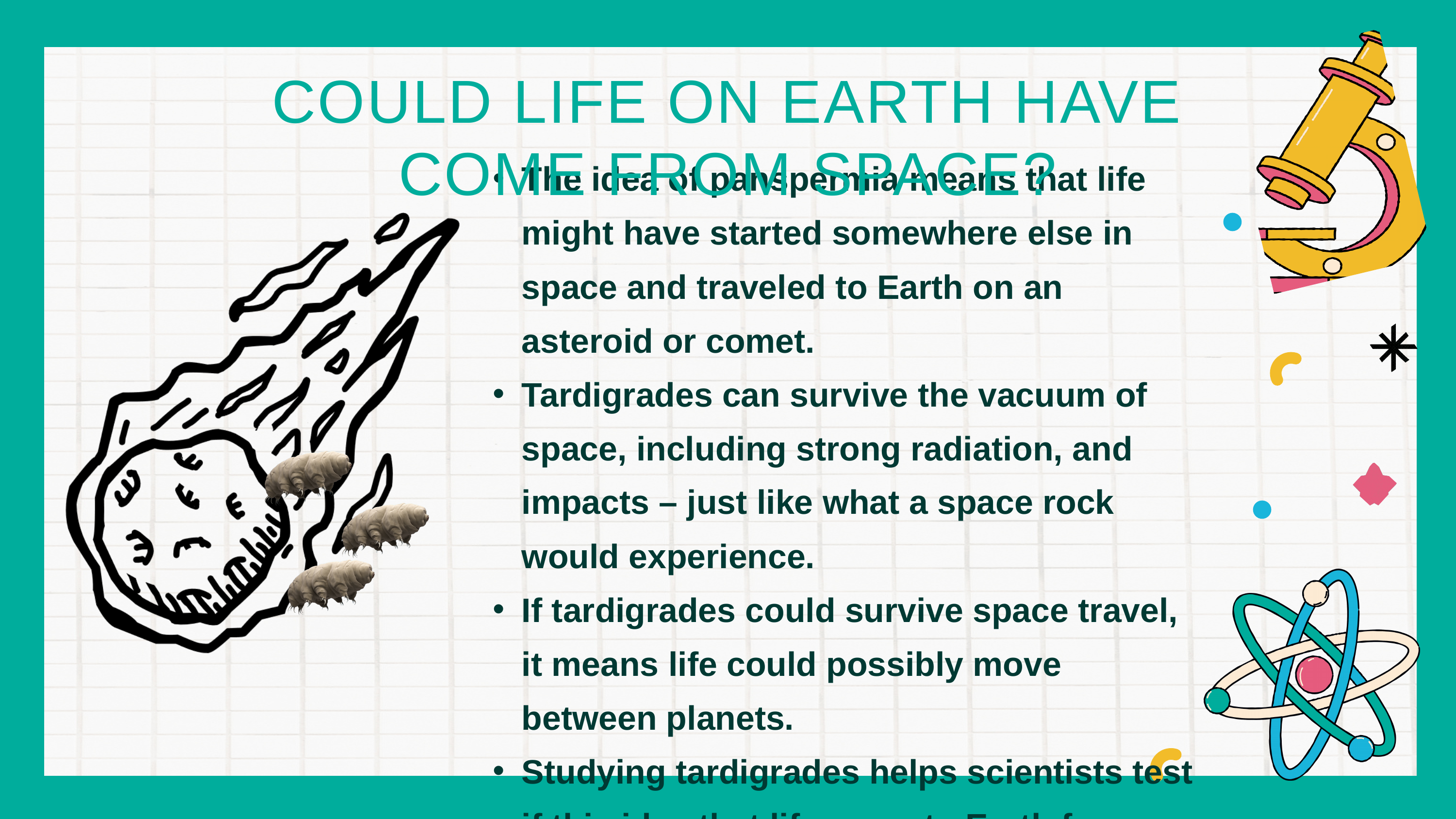

COULD LIFE ON EARTH HAVE COME FROM SPACE?
The idea of panspermia means that life might have started somewhere else in space and traveled to Earth on an asteroid or comet.
Tardigrades can survive the vacuum of space, including strong radiation, and impacts – just like what a space rock would experience.
If tardigrades could survive space travel, it means life could possibly move between planets.
Studying tardigrades helps scientists test if this idea that life came to Earth from somewhere else in space could be true.